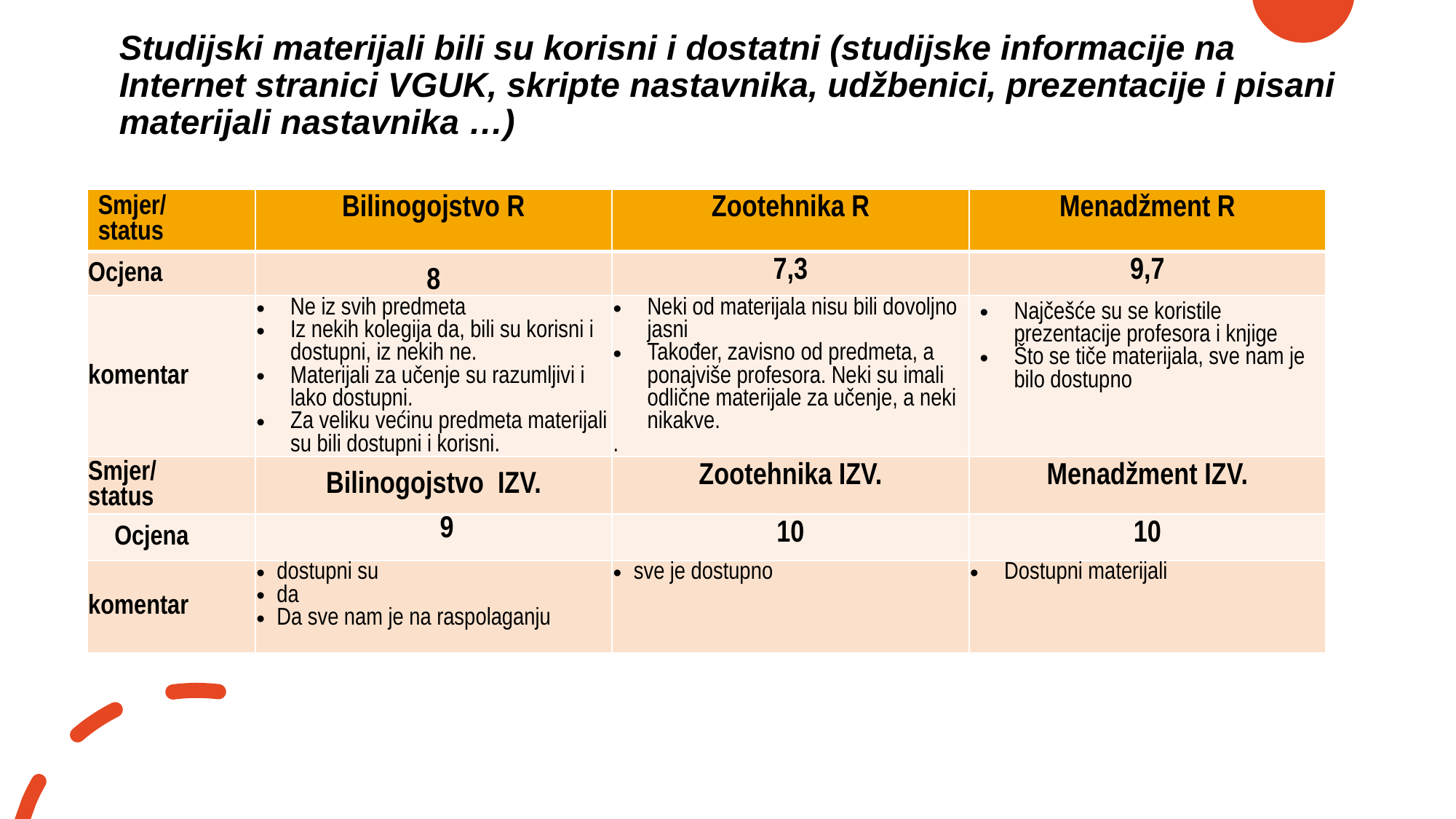

# Studijski materijali bili su korisni i dostatni (studijske informacije na Internet stranici VGUK, skripte nastavnika, udžbenici, prezentacije i pisani materijali nastavnika …)
| Smjer/ status | Bilinogojstvo R | Zootehnika R | Menadžment R |
| --- | --- | --- | --- |
| Ocjena | 8 | 7,3 | 9,7 |
| komentar | Ne iz svih predmeta Iz nekih kolegija da, bili su korisni i dostupni, iz nekih ne. Materijali za učenje su razumljivi i lako dostupni. Za veliku većinu predmeta materijali su bili dostupni i korisni. | Neki od materijala nisu bili dovoljno jasni Također, zavisno od predmeta, a ponajviše profesora. Neki su imali odlične materijale za učenje, a neki nikakve. . | Najčešće su se koristile prezentacije profesora i knjige Što se tiče materijala, sve nam je bilo dostupno |
| Smjer/ status | Bilinogojstvo IZV. | Zootehnika IZV. | Menadžment IZV. |
| Ocjena | 9 | 10 | 10 |
| komentar | dostupni su da Da sve nam je na raspolaganju | sve je dostupno | Dostupni materijali |